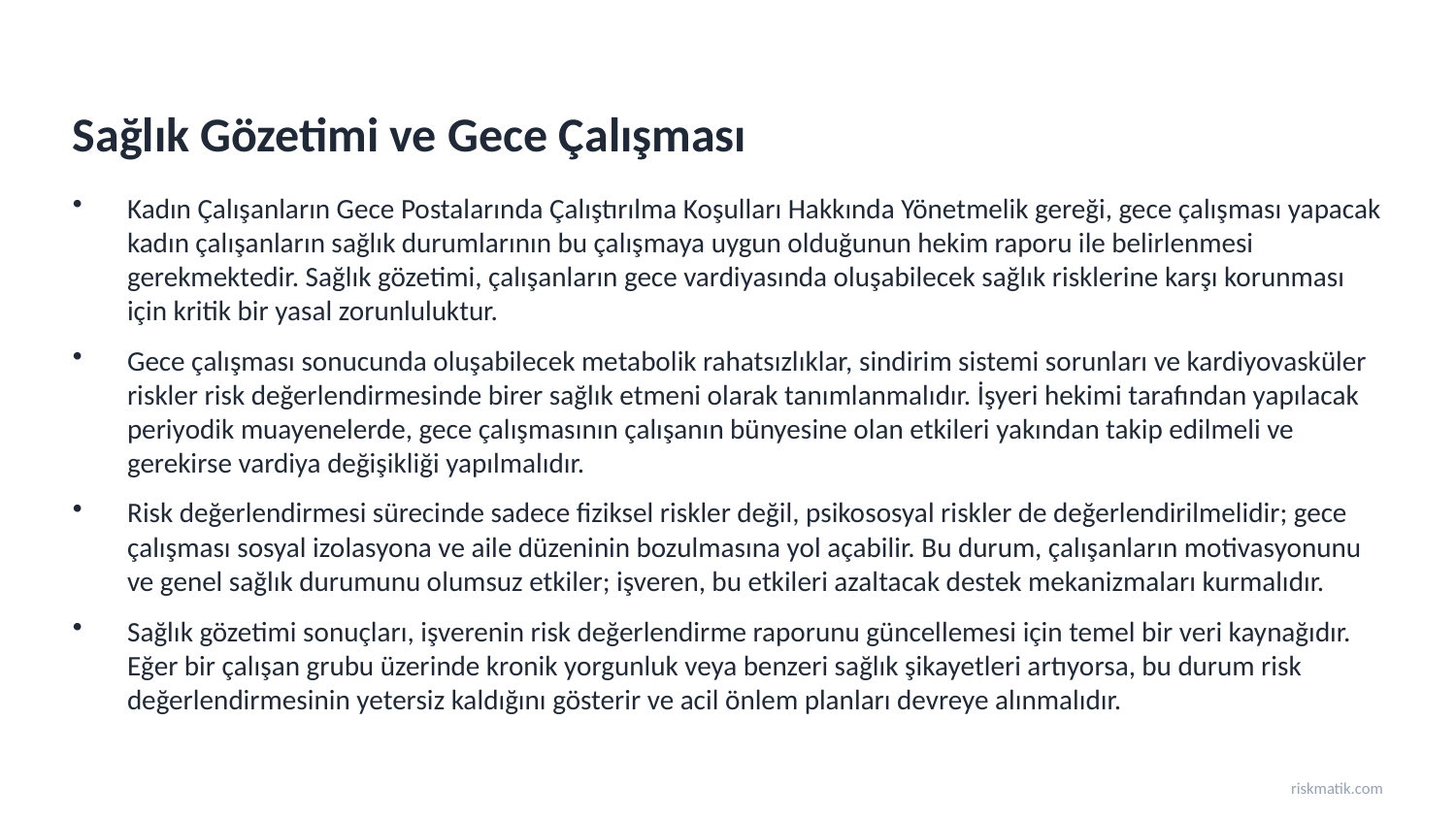

Sağlık Gözetimi ve Gece Çalışması
Kadın Çalışanların Gece Postalarında Çalıştırılma Koşulları Hakkında Yönetmelik gereği, gece çalışması yapacak kadın çalışanların sağlık durumlarının bu çalışmaya uygun olduğunun hekim raporu ile belirlenmesi gerekmektedir. Sağlık gözetimi, çalışanların gece vardiyasında oluşabilecek sağlık risklerine karşı korunması için kritik bir yasal zorunluluktur.
Gece çalışması sonucunda oluşabilecek metabolik rahatsızlıklar, sindirim sistemi sorunları ve kardiyovasküler riskler risk değerlendirmesinde birer sağlık etmeni olarak tanımlanmalıdır. İşyeri hekimi tarafından yapılacak periyodik muayenelerde, gece çalışmasının çalışanın bünyesine olan etkileri yakından takip edilmeli ve gerekirse vardiya değişikliği yapılmalıdır.
Risk değerlendirmesi sürecinde sadece fiziksel riskler değil, psikososyal riskler de değerlendirilmelidir; gece çalışması sosyal izolasyona ve aile düzeninin bozulmasına yol açabilir. Bu durum, çalışanların motivasyonunu ve genel sağlık durumunu olumsuz etkiler; işveren, bu etkileri azaltacak destek mekanizmaları kurmalıdır.
Sağlık gözetimi sonuçları, işverenin risk değerlendirme raporunu güncellemesi için temel bir veri kaynağıdır. Eğer bir çalışan grubu üzerinde kronik yorgunluk veya benzeri sağlık şikayetleri artıyorsa, bu durum risk değerlendirmesinin yetersiz kaldığını gösterir ve acil önlem planları devreye alınmalıdır.
riskmatik.com